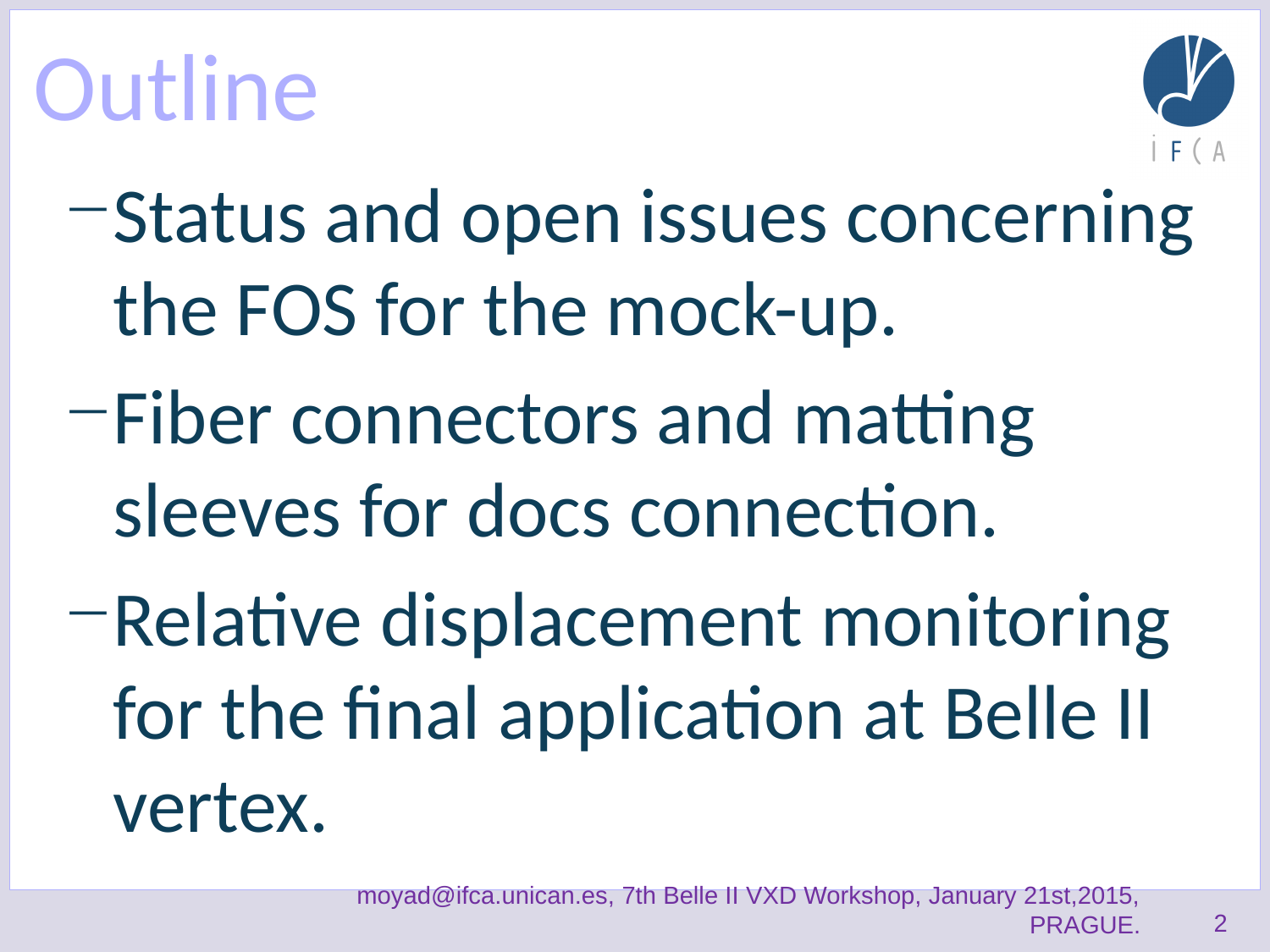

# Outline
Status and open issues concerning the FOS for the mock-up.
Fiber connectors and matting sleeves for docs connection.
Relative displacement monitoring for the final application at Belle II vertex.
2
moyad@ifca.unican.es, 7th Belle II VXD Workshop, January 21st,2015, PRAGUE.